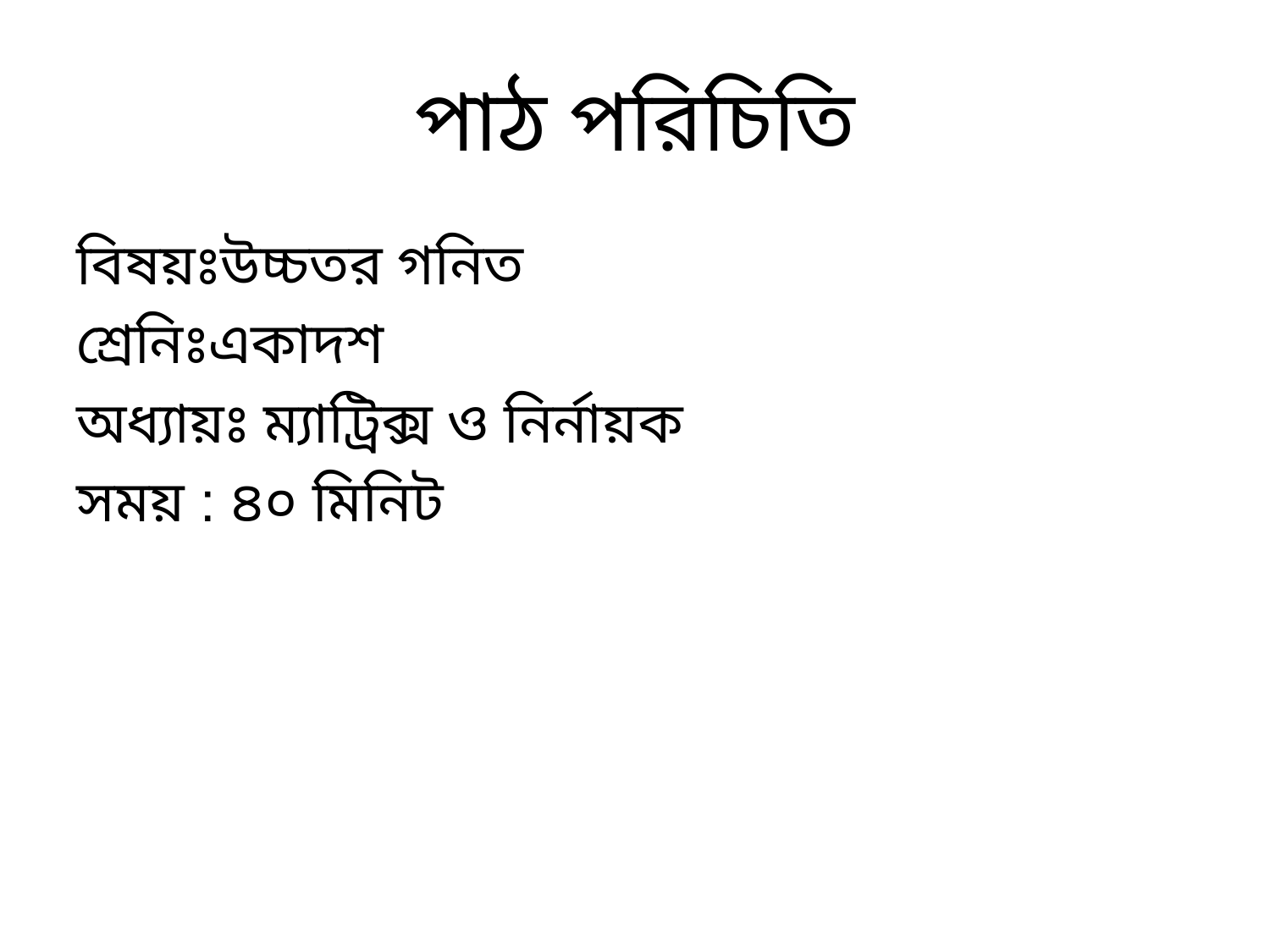

# পাঠ পরিচিতি
বিষয়ঃউচ্চতর গনিত
শ্রেনিঃএকাদশ
অধ্যায়ঃ ম্যাট্রিক্স ও নির্নায়ক
সময় : ৪০ মিনিট